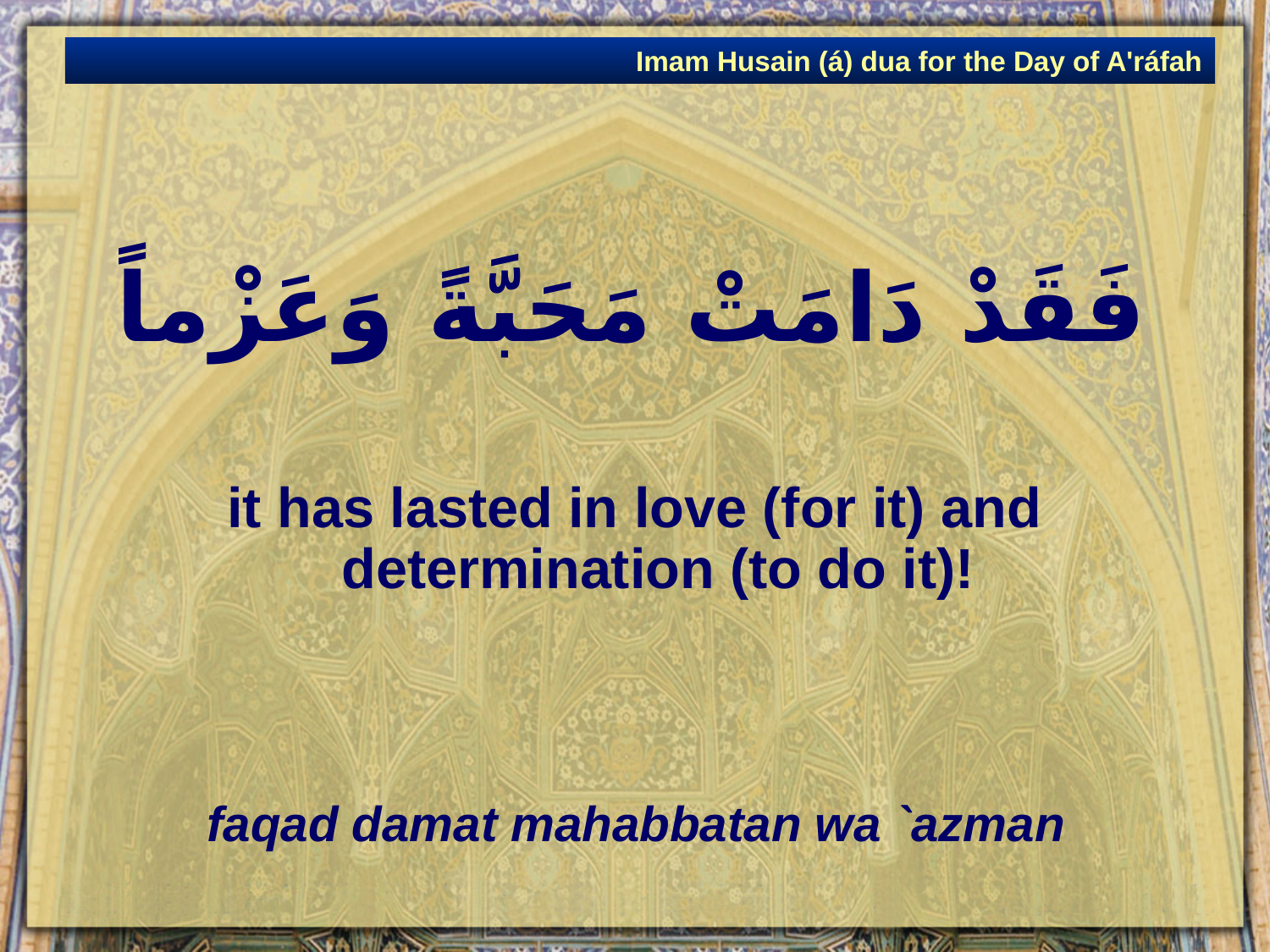

Imam Husain (á) dua for the Day of A'ráfah
# فَقَدْ دَامَتْ مَحَبَّةً وَعَزْماً
it has lasted in love (for it) and determination (to do it)!
faqad damat mahabbatan wa `azman